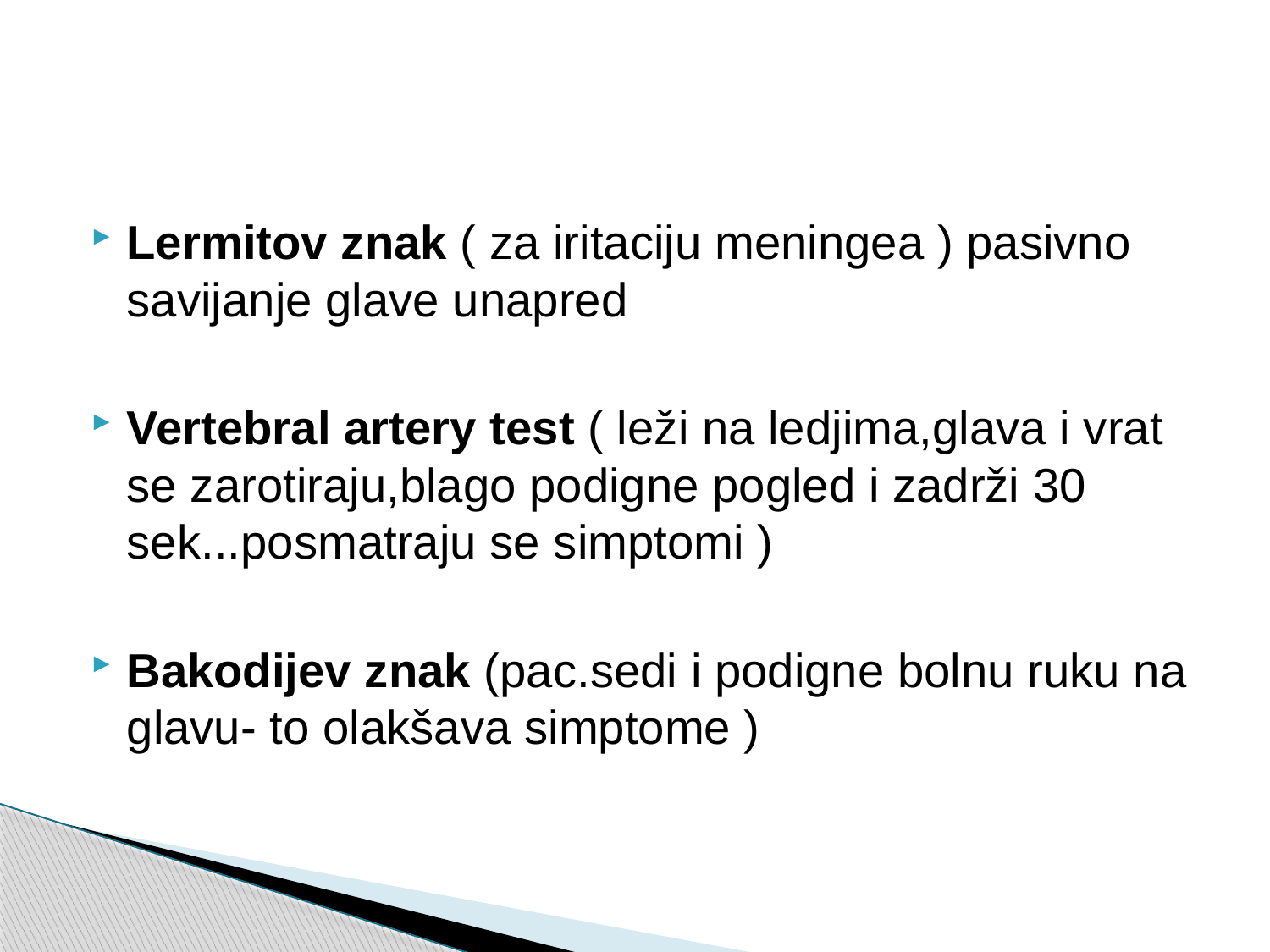

Lermitov znak ( za iritaciju meningea ) pasivno savijanje glave unapred

Vertebral artery test ( leži na ledjima,glava i vrat se zarotiraju,blago podigne pogled i zadrži 30 sek...posmatraju se simptomi )

Bakodijev znak (pac.sedi i podigne bolnu ruku na glavu- to olakšava simptome )